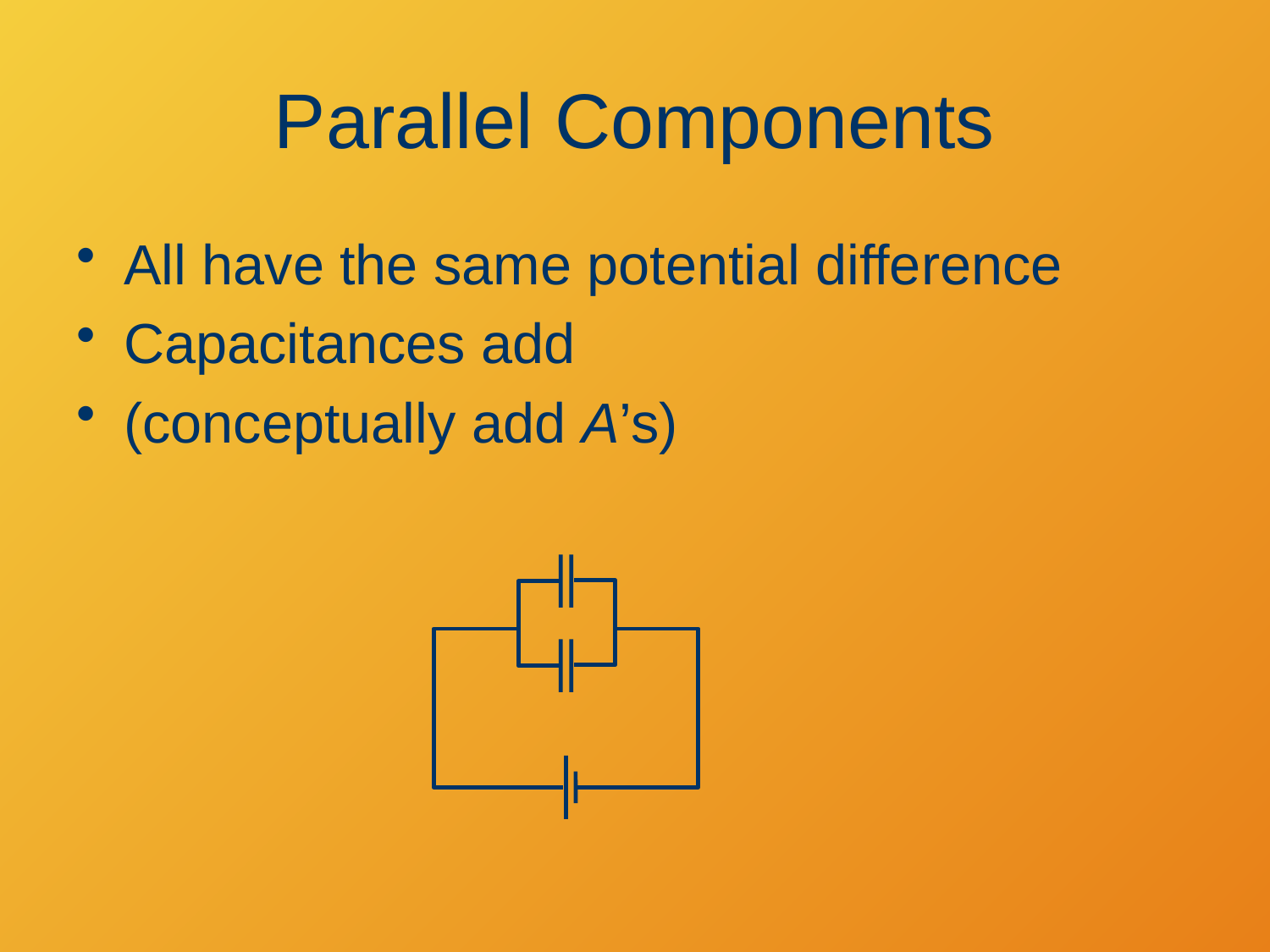

# Parallel Components
All have the same potential difference
Capacitances add
(conceptually add A’s)